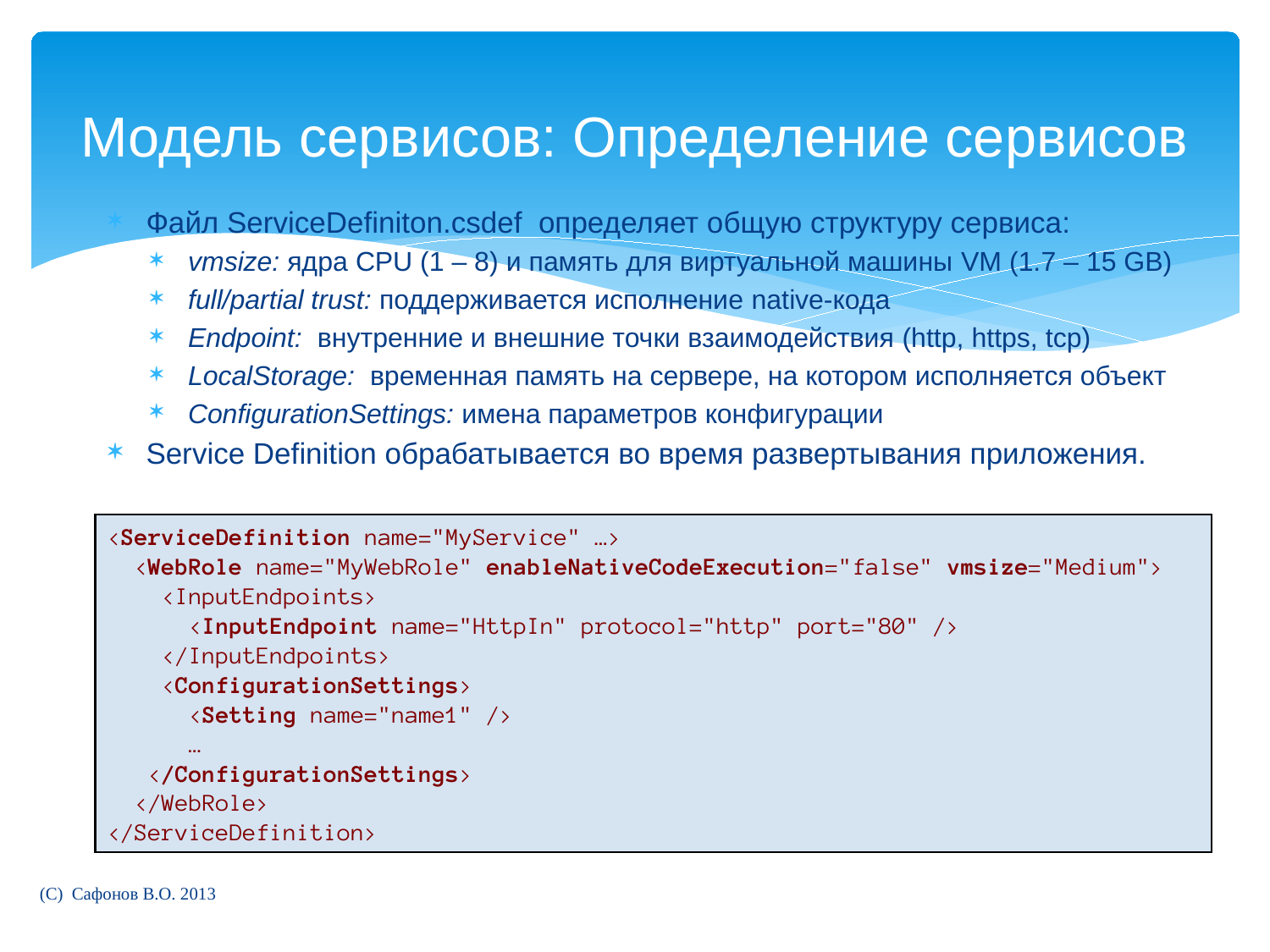

# Модель сервисов: Определение сервисов
Файл ServiceDefiniton.csdef  определяет общую структуру сервиса:
vmsize: ядра CPU (1 – 8) и память для виртуальной машины VM (1.7 – 15 GB)
full/partial trust: поддерживается исполнение native-кода
Endpoint:  внутренние и внешние точки взаимодействия (http, https, tcp)
LocalStorage:  временная память на сервере, на котором исполняется объект
ConfigurationSettings: имена параметров конфигурации
Service Definition обрабатывается во время развертывания приложения.
<ServiceDefinition name="MyService" …>
  <WebRole name="MyWebRole" enableNativeCodeExecution="false" vmsize="Medium">
    <InputEndpoints>
      <InputEndpoint name="HttpIn" protocol="http" port="80" />
    </InputEndpoints>
    <ConfigurationSettings>
      <Setting name="name1" />
      …
   </ConfigurationSettings>
  </WebRole>
</ServiceDefinition>
(C)  Сафонов В.О. 2013